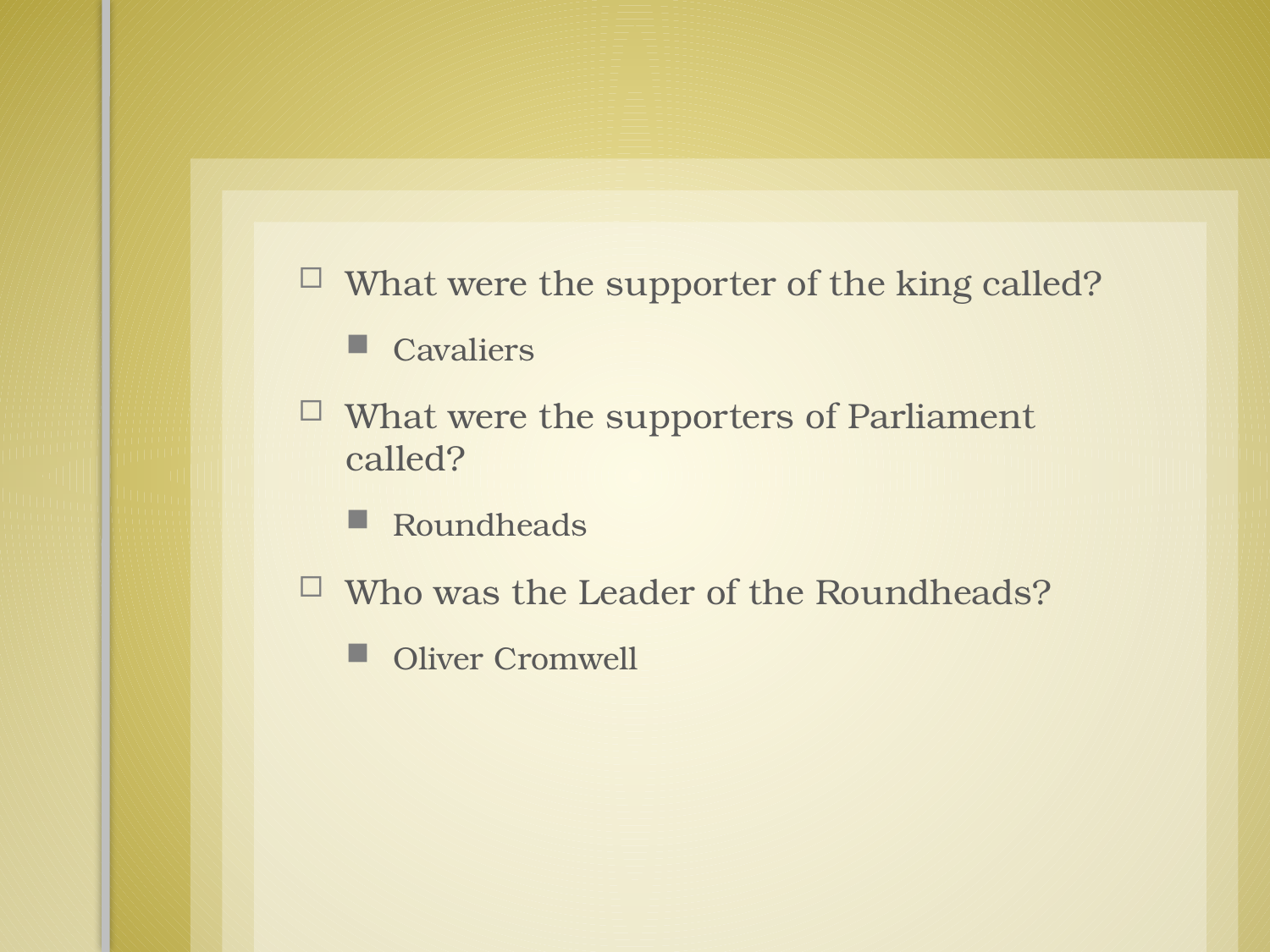

What were the supporter of the king called?
Cavaliers
What were the supporters of Parliament called?
Roundheads
Who was the Leader of the Roundheads?
Oliver Cromwell
#